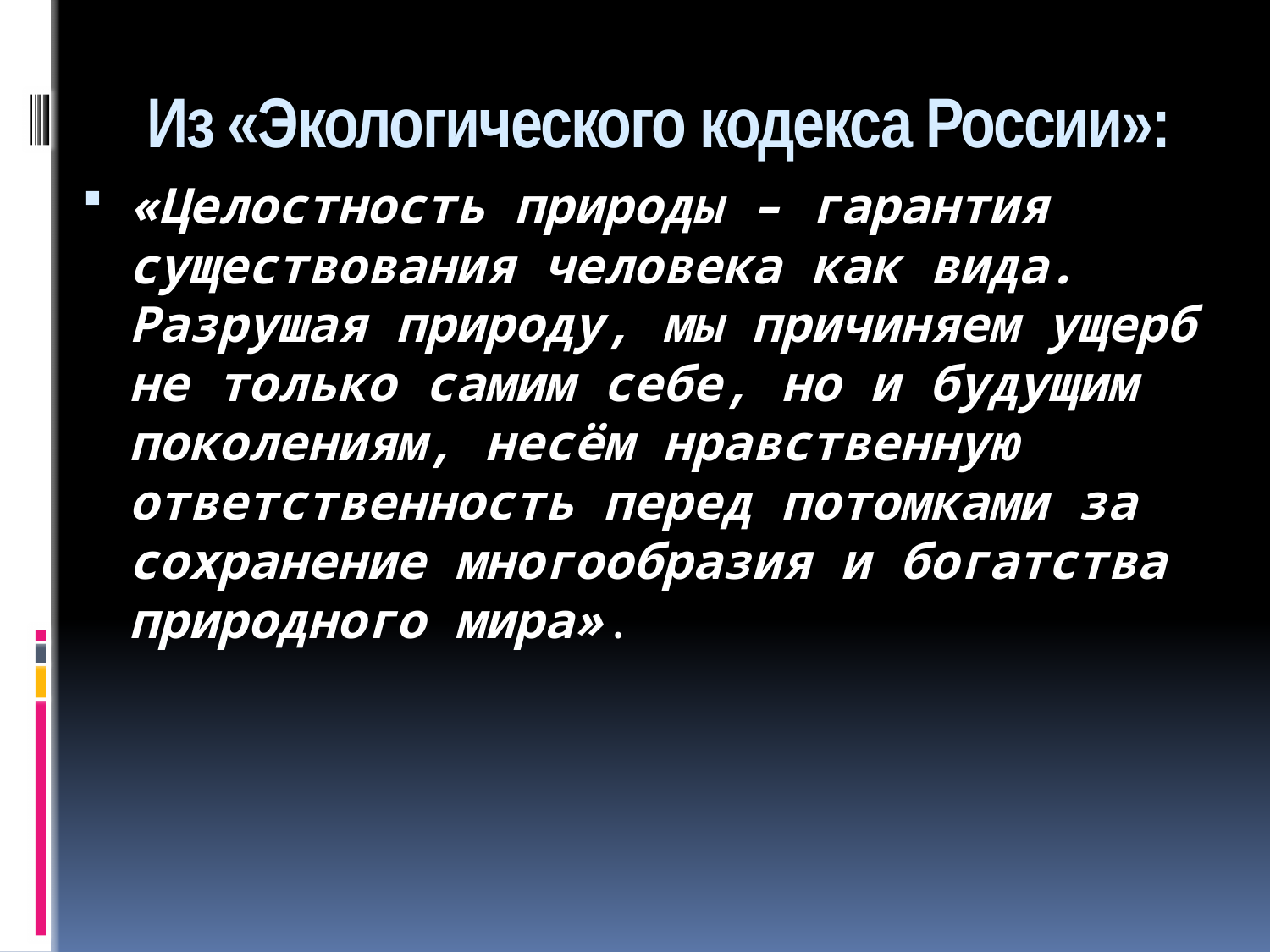

# Из «Экологического кодекса России»:
«Целостность природы – гарантия существования человека как вида. Разрушая природу, мы причиняем ущерб не только самим себе, но и будущим поколениям, несём нравственную ответственность перед потомками за сохранение многообразия и богатства природного мира».